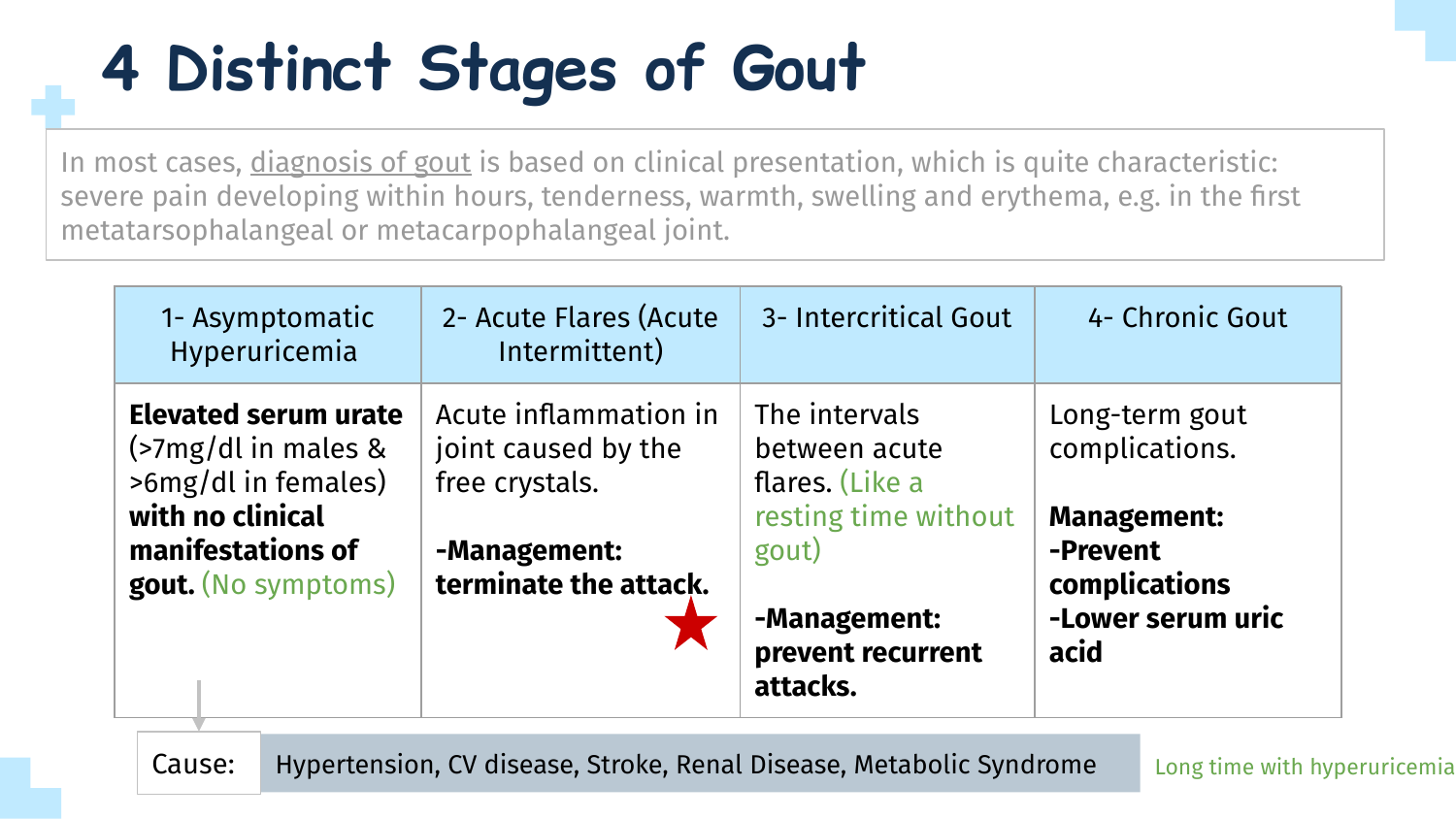

# 4 Distinct Stages of Gout
In most cases, diagnosis of gout is based on clinical presentation, which is quite characteristic: severe pain developing within hours, tenderness, warmth, swelling and erythema, e.g. in the first metatarsophalangeal or metacarpophalangeal joint.
| 1- Asymptomatic Hyperuricemia | 2- Acute Flares (Acute Intermittent) | 3- Intercritical Gout | 4- Chronic Gout |
| --- | --- | --- | --- |
| Elevated serum urate (>7mg/dl in males & >6mg/dl in females) with no clinical manifestations of gout. (No symptoms) | Acute inflammation in joint caused by the free crystals. -Management: terminate the attack. | The intervals between acute flares. (Like a resting time without gout) -Management: prevent recurrent attacks. | Long-term gout complications. Management: -Prevent complications -Lower serum uric acid |

Cause:
Hypertension, CV disease, Stroke, Renal Disease, Metabolic Syndrome
Long time with hyperuricemia